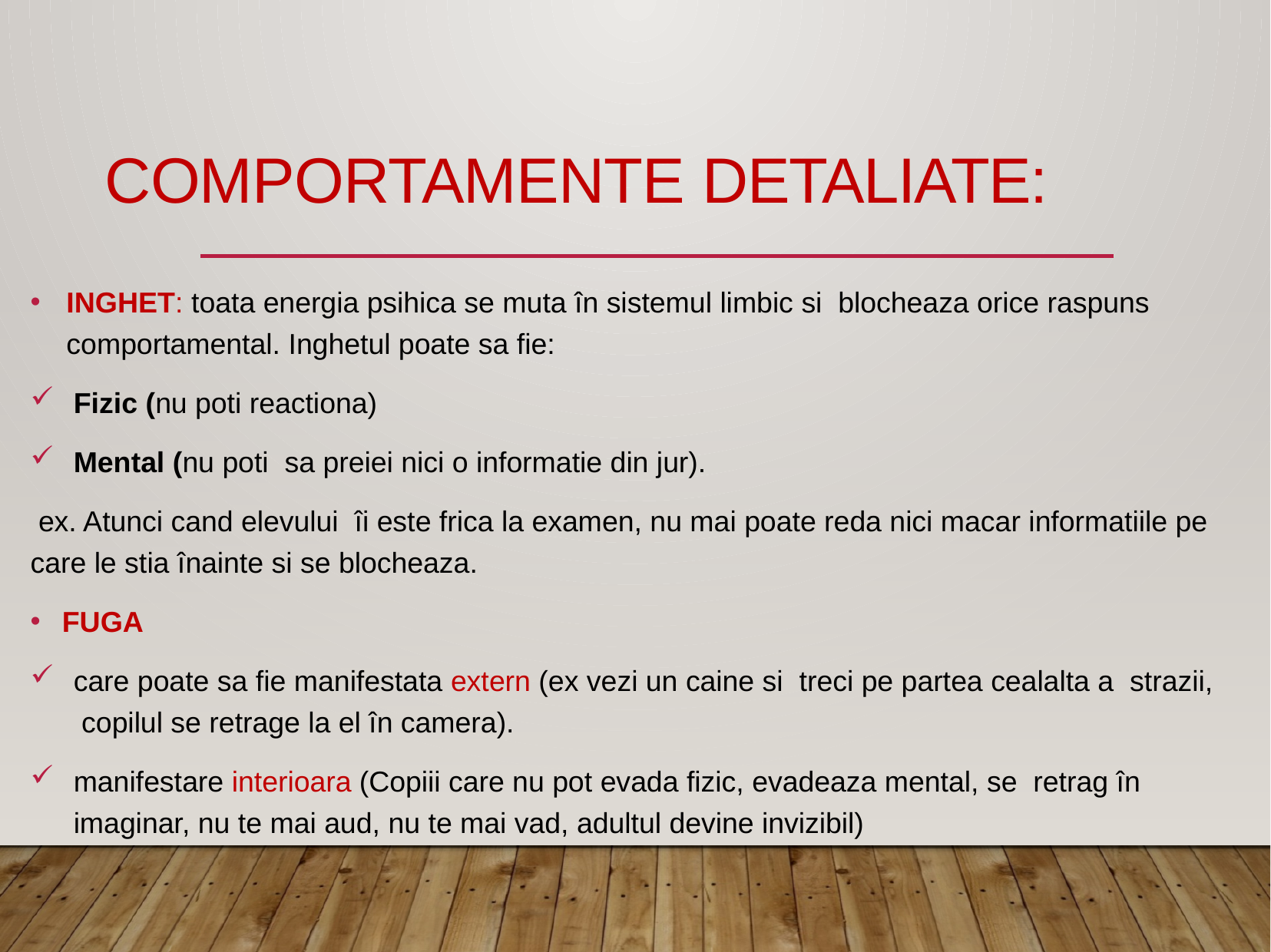

# COMPORTAMENTE DETALIATE:
INGHET: toata energia psihica se muta în sistemul limbic si  blocheaza orice raspuns  comportamental. Inghetul poate sa fie:
Fizic (nu poti reactiona)
Mental (nu poti  sa preiei nici o informatie din jur).
 ex. Atunci cand elevului  îi este frica la examen, nu mai poate reda nici macar informatiile pe care le stia înainte si se blocheaza.
FUGA
care poate sa fie manifestata extern (ex vezi un caine si  treci pe partea cealalta a  strazii,  copilul se retrage la el în camera).
manifestare interioara (Copiii care nu pot evada fizic, evadeaza mental, se  retrag în imaginar, nu te mai aud, nu te mai vad, adultul devine invizibil)